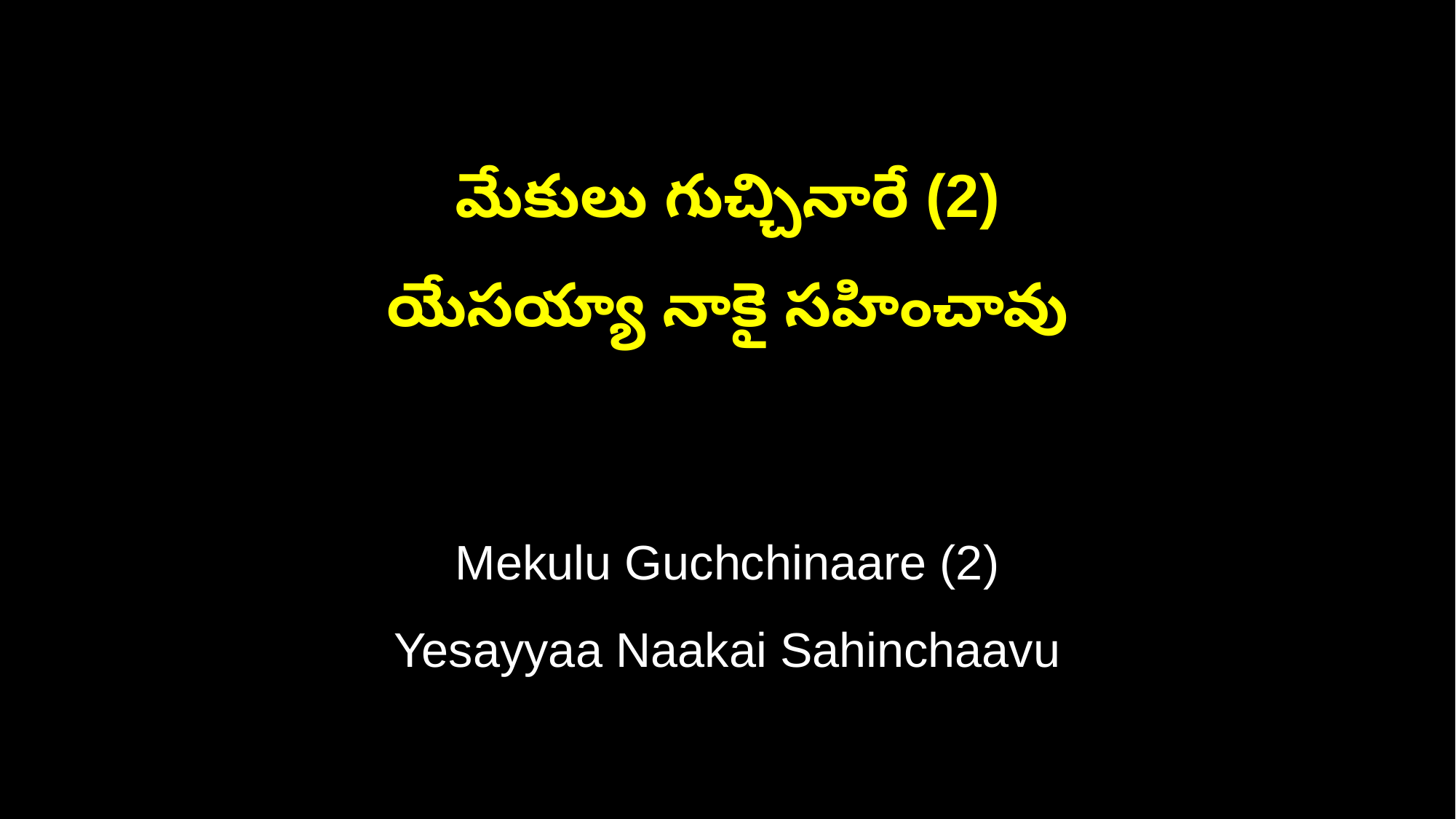

మేకులు గుచ్చినారే (2)
యేసయ్యా నాకై సహించావు
Mekulu Guchchinaare (2)
Yesayyaa Naakai Sahinchaavu